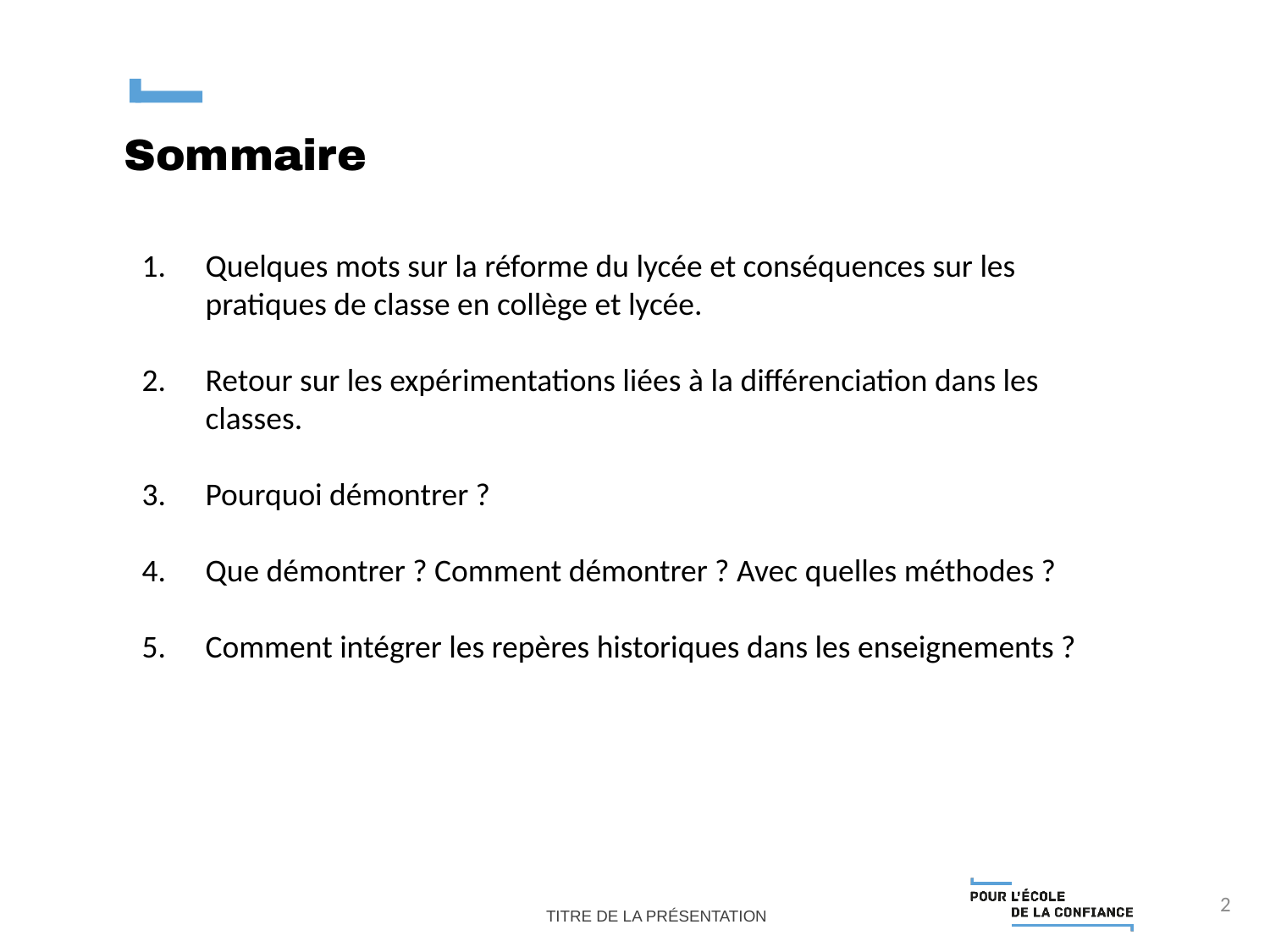

Sommaire

Quelques mots sur la réforme du lycée et conséquences sur les pratiques de classe en collège et lycée.

Retour sur les expérimentations liées à la différenciation dans les classes.

Pourquoi démontrer ?

Que démontrer ? Comment démontrer ? Avec quelles méthodes ?

Comment intégrer les repères historiques dans les enseignements ?

2
Titre de la présentation